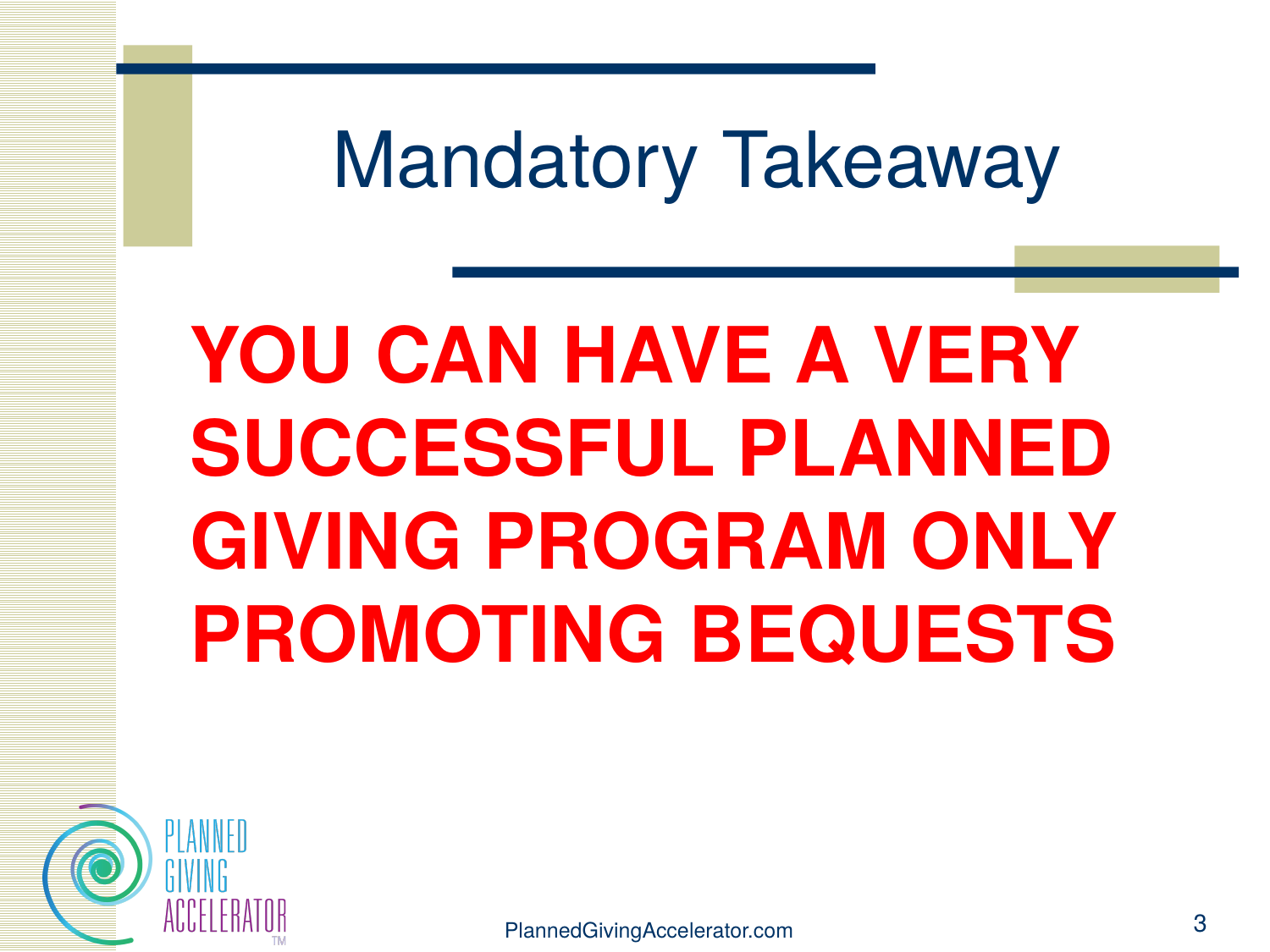

# Mandatory Takeaway

  You can have a very successful Planned Giving program ONLY PROMOTING BEQUESTS

PlannedGivingAccelerator.com
3